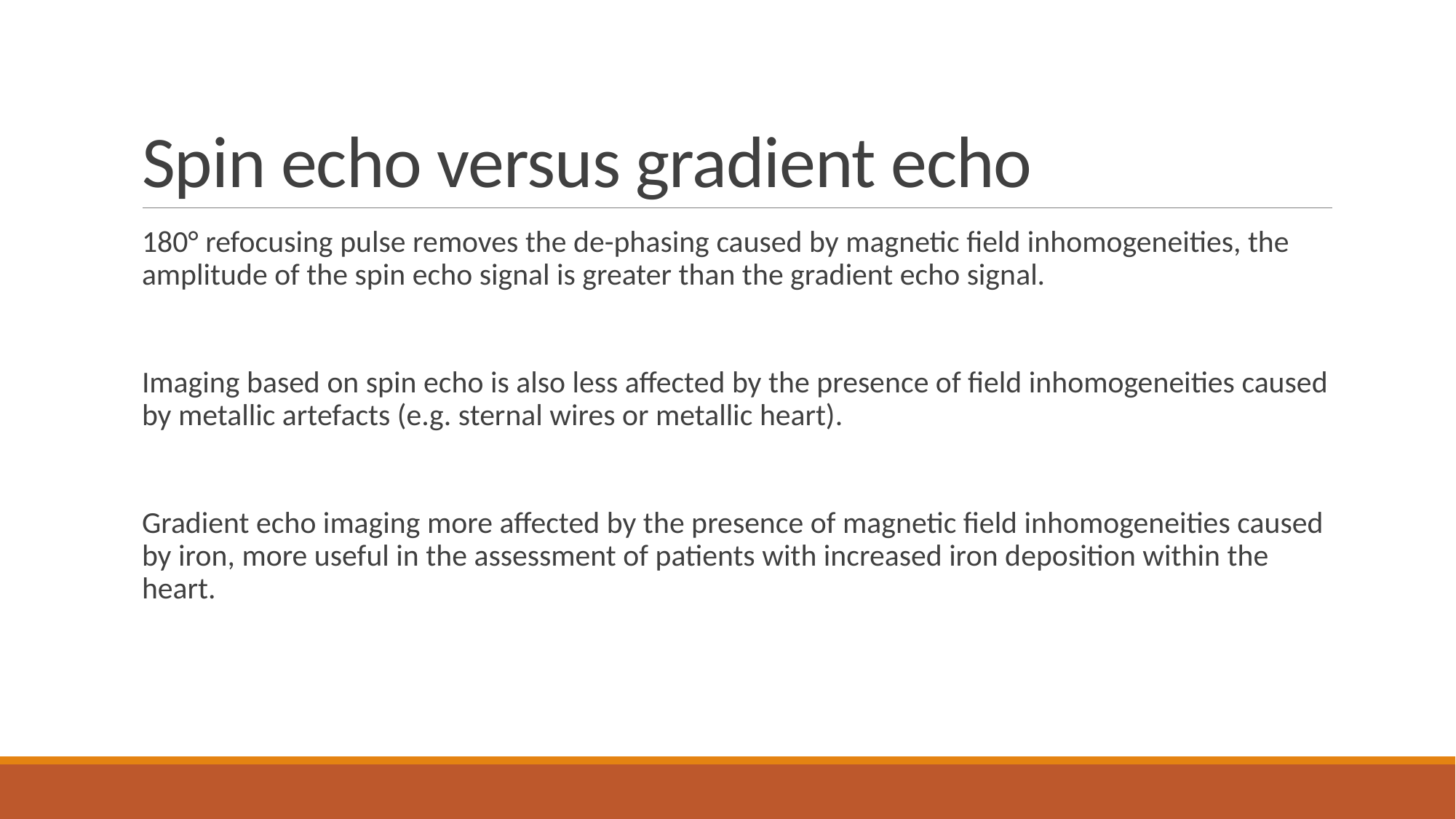

# Spin echo versus gradient echo
180° refocusing pulse removes the de-phasing caused by magnetic field inhomogeneities, the amplitude of the spin echo signal is greater than the gradient echo signal.

Imaging based on spin echo is also less affected by the presence of field inhomogeneities caused by metallic artefacts (e.g. sternal wires or metallic heart).

Gradient echo imaging more affected by the presence of magnetic field inhomogeneities caused by iron, more useful in the assessment of patients with increased iron deposition within the heart.